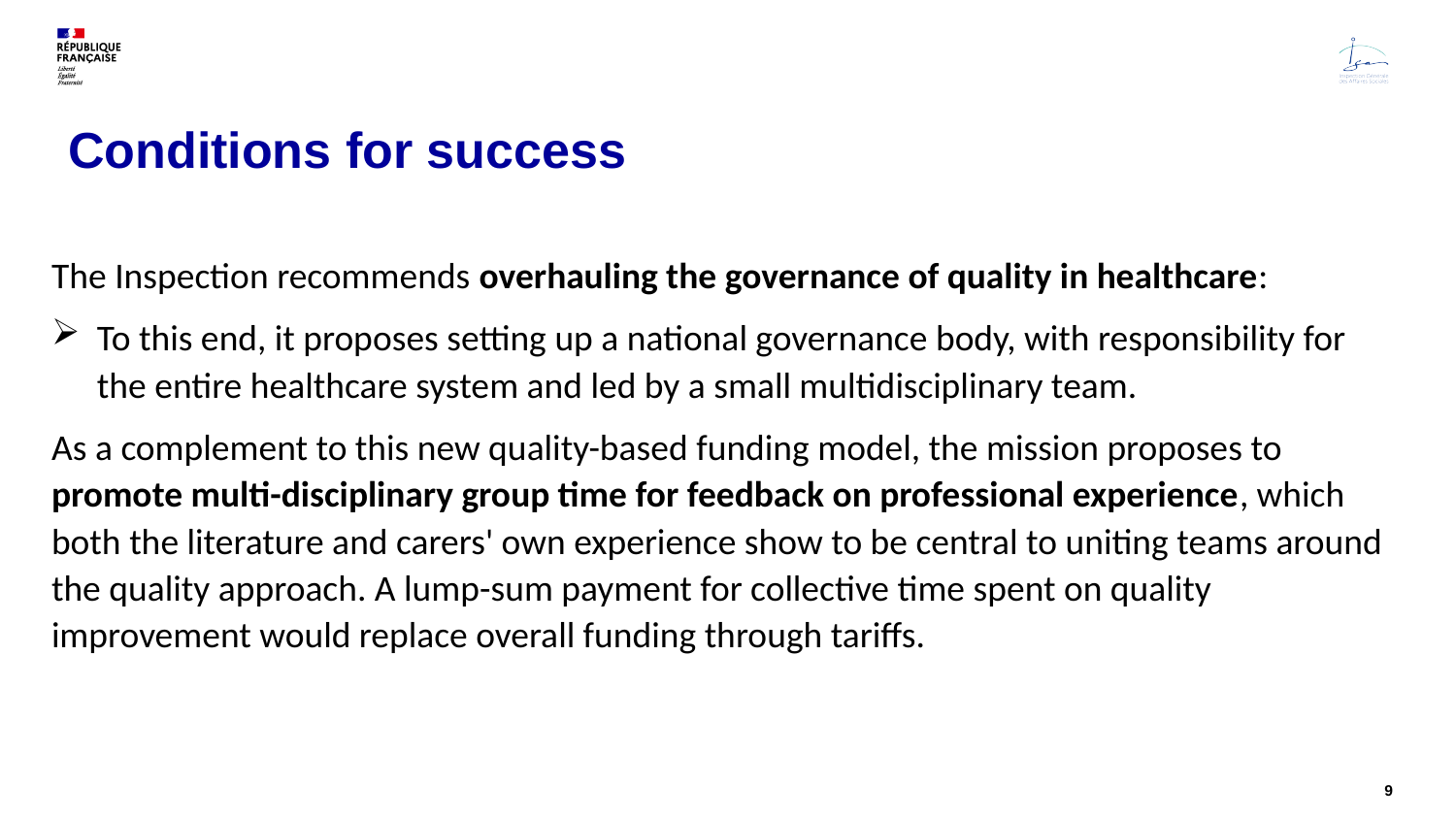

# Conditions for success
The Inspection recommends overhauling the governance of quality in healthcare:
To this end, it proposes setting up a national governance body, with responsibility for the entire healthcare system and led by a small multidisciplinary team.
As a complement to this new quality-based funding model, the mission proposes to promote multi-disciplinary group time for feedback on professional experience, which both the literature and carers' own experience show to be central to uniting teams around the quality approach. A lump-sum payment for collective time spent on quality improvement would replace overall funding through tariffs.
9